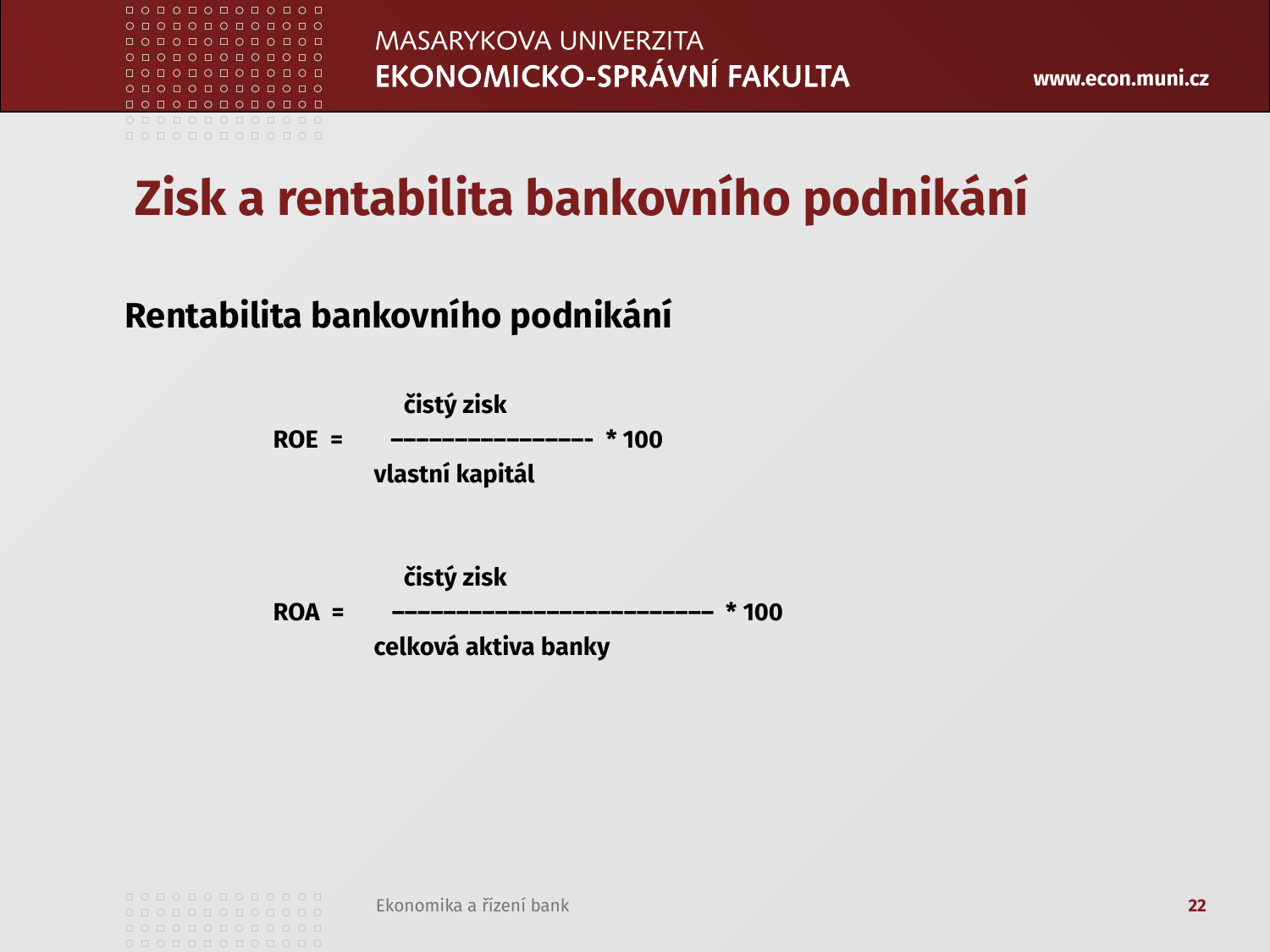

# Zisk a rentabilita bankovního podnikání

Rentabilita bankovního podnikání

 	                                       čistý zisk
                         ROE  =        –––––––––––––––-  * 100
                                          vlastní kapitál

	                                       čistý zisk
                         ROA  =        –––––––––––––––––––––––––  * 100
                                          celková aktiva banky

22
Ekonomika a řízení bank